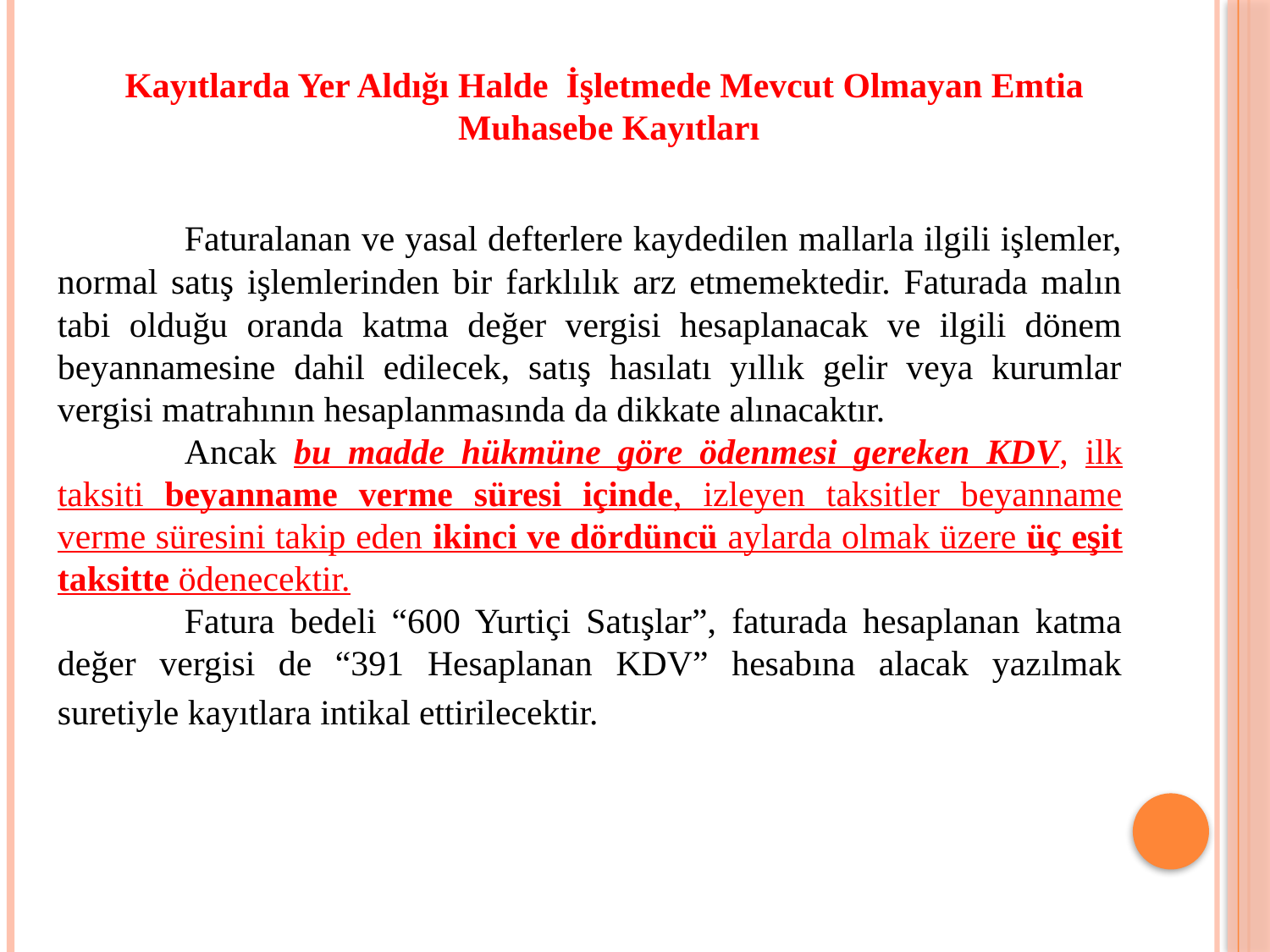

Kayıtlarda Yer Aldığı Halde  İşletmede Mevcut Olmayan Emtia  Muhasebe Kayıtları

	Faturalanan ve yasal defterlere kaydedilen mallarla ilgili işlemler, normal satış işlemlerinden bir farklılık arz etmemektedir. Faturada malın tabi olduğu oranda katma değer vergisi hesaplanacak ve ilgili dönem beyannamesine dahil edilecek, satış hasılatı yıllık gelir veya kurumlar vergisi matrahının hesaplanmasında da dikkate alınacaktır.
	Ancak bu madde hükmüne göre ödenmesi gereken KDV, ilk taksiti beyanname verme süresi içinde, izleyen taksitler beyanname verme süresini takip eden ikinci ve dördüncü aylarda olmak üzere üç eşit taksitte ödenecektir.
	Fatura bedeli “600 Yurtiçi Satışlar”, faturada hesaplanan katma değer vergisi de “391 Hesaplanan KDV” hesabına alacak yazılmak suretiyle kayıtlara intikal ettirilecektir.